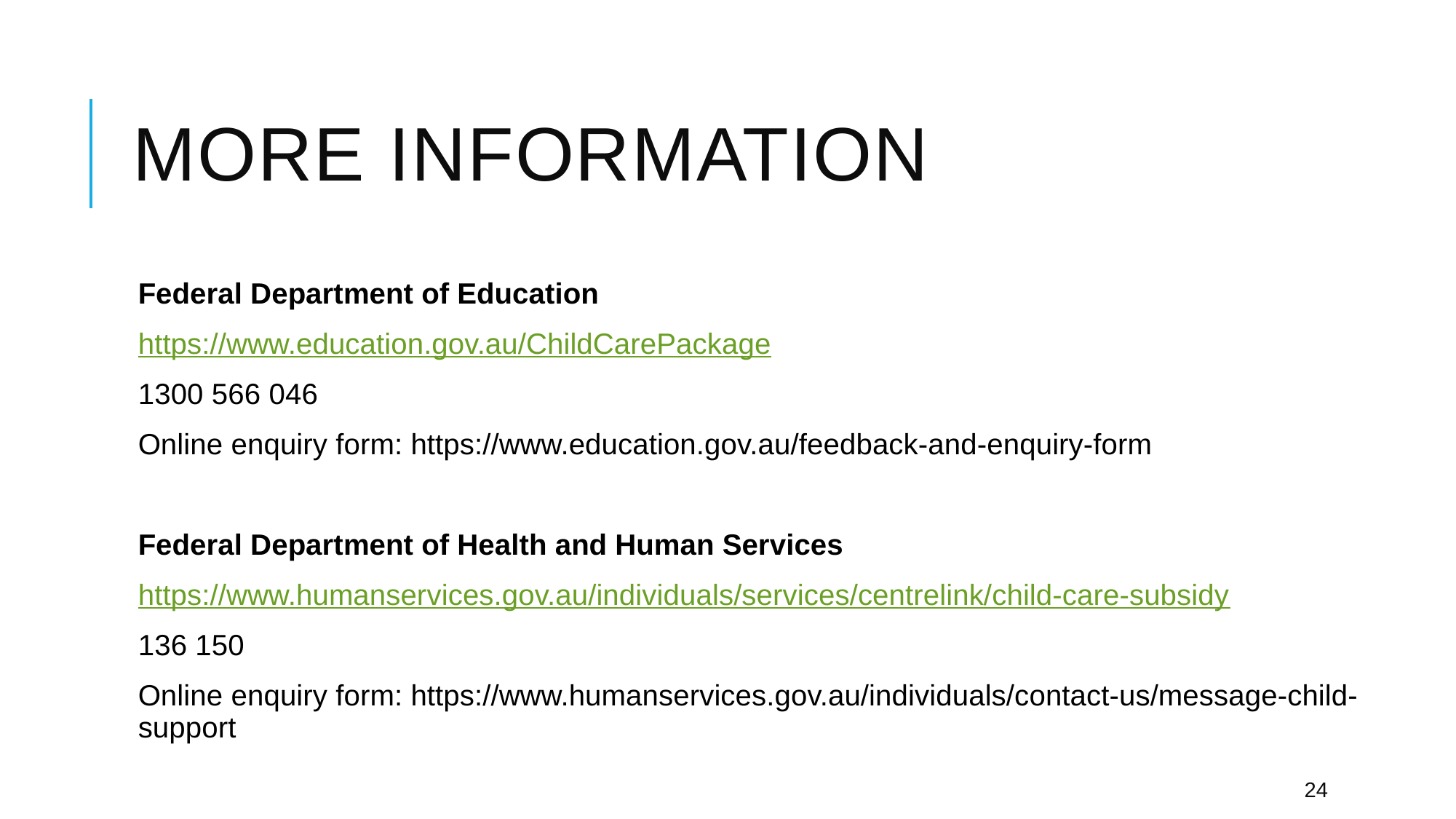

# more information
Federal Department of Education
https://www.education.gov.au/ChildCarePackage
1300 566 046
Online enquiry form: https://www.education.gov.au/feedback-and-enquiry-form

Federal Department of Health and Human Services
https://www.humanservices.gov.au/individuals/services/centrelink/child-care-subsidy
136 150
Online enquiry form: https://www.humanservices.gov.au/individuals/contact-us/message-child-support
24